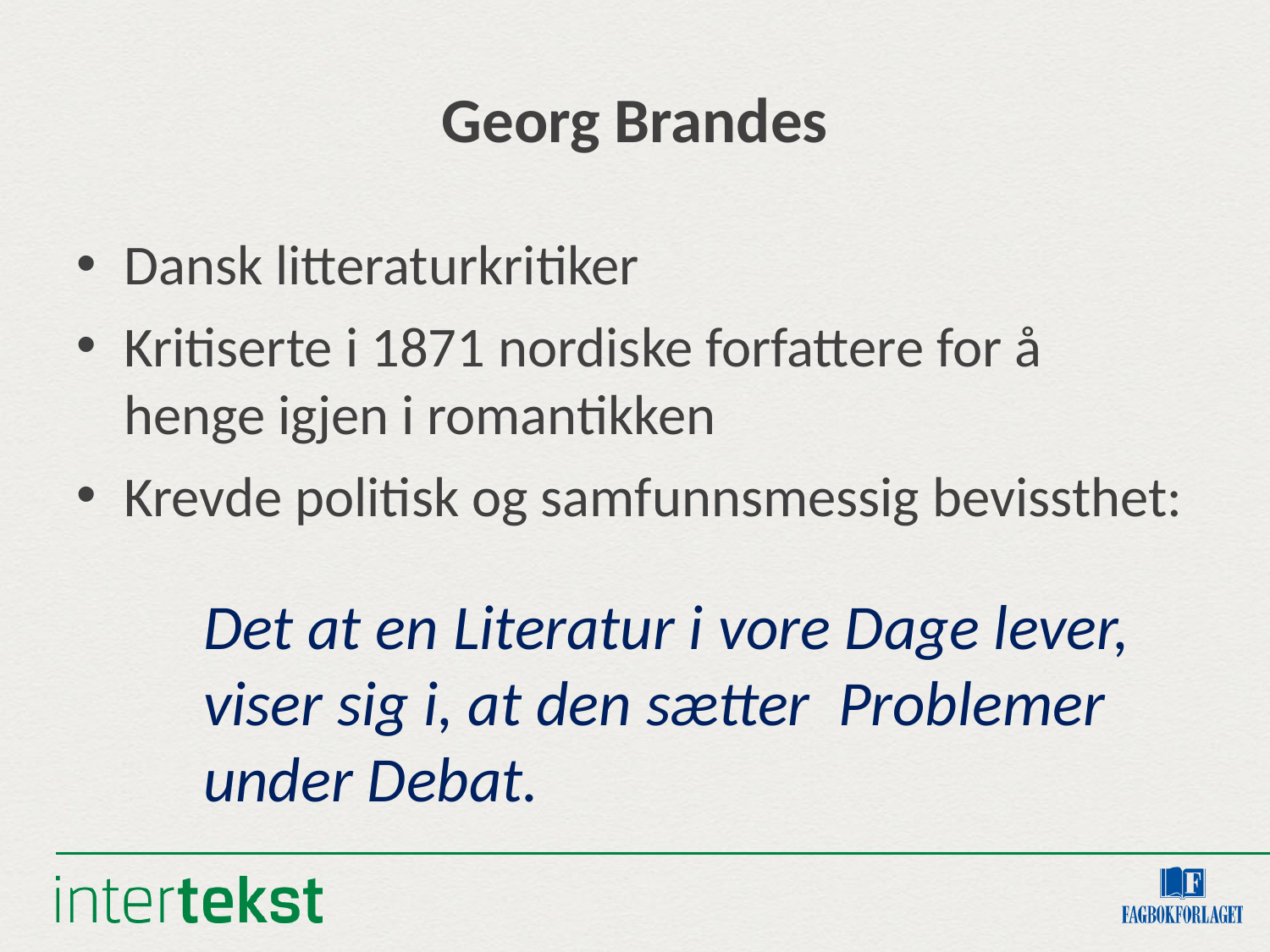

# Georg Brandes
Dansk litteraturkritiker
Kritiserte i 1871 nordiske forfattere for å henge igjen i romantikken
Krevde politisk og samfunnsmessig bevissthet:

	Det at en Literatur i vore Dage lever, 	viser sig i, at den sætter 	Problemer 	under Debat.